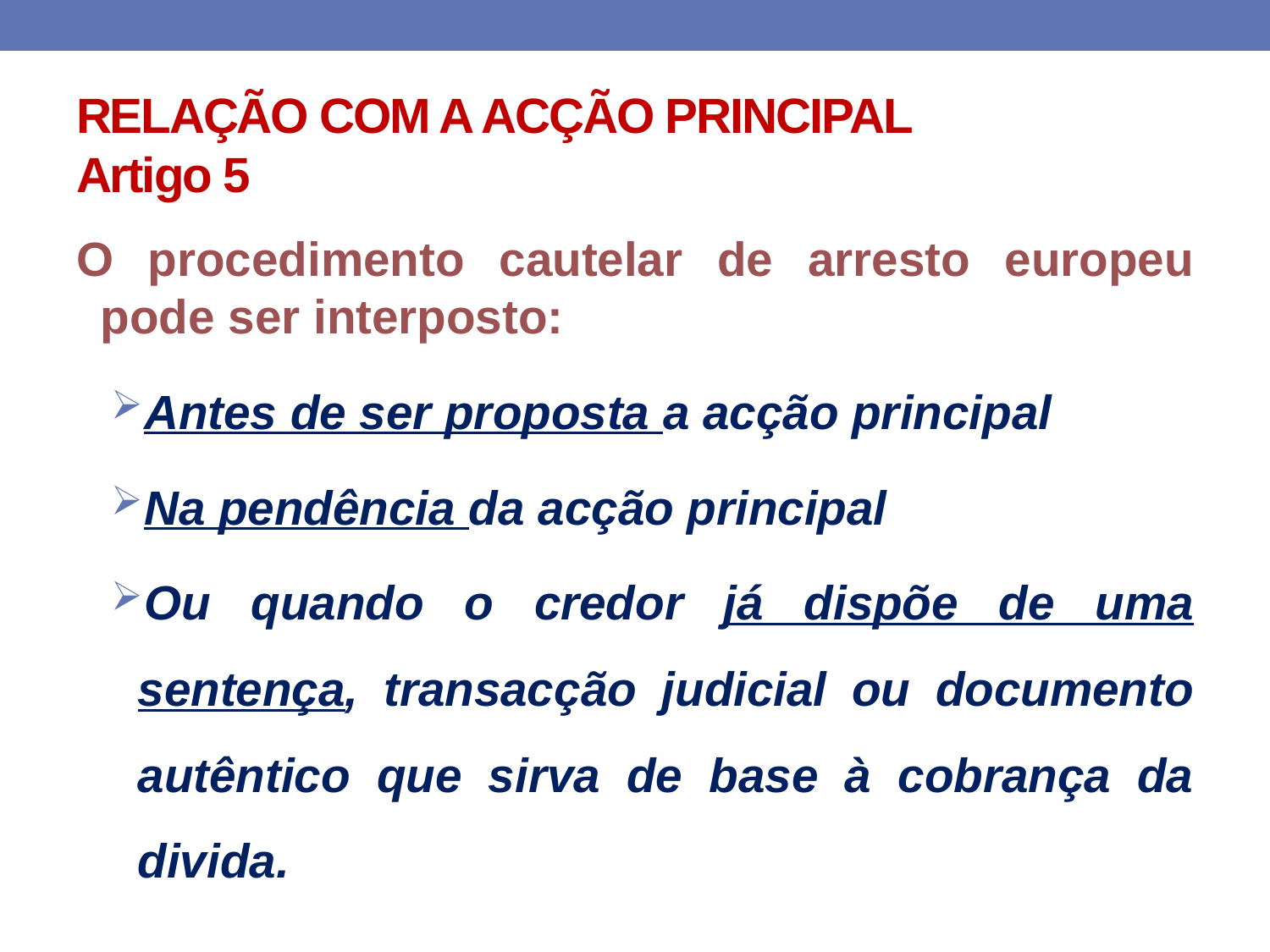

# RELAÇÃO COM A ACÇÃO PRINCIPAL Artigo 5
O procedimento cautelar de arresto europeu pode ser interposto:
Antes de ser proposta a acção principal
Na pendência da acção principal
Ou quando o credor já dispõe de uma sentença, transacção judicial ou documento autêntico que sirva de base à cobrança da divida.